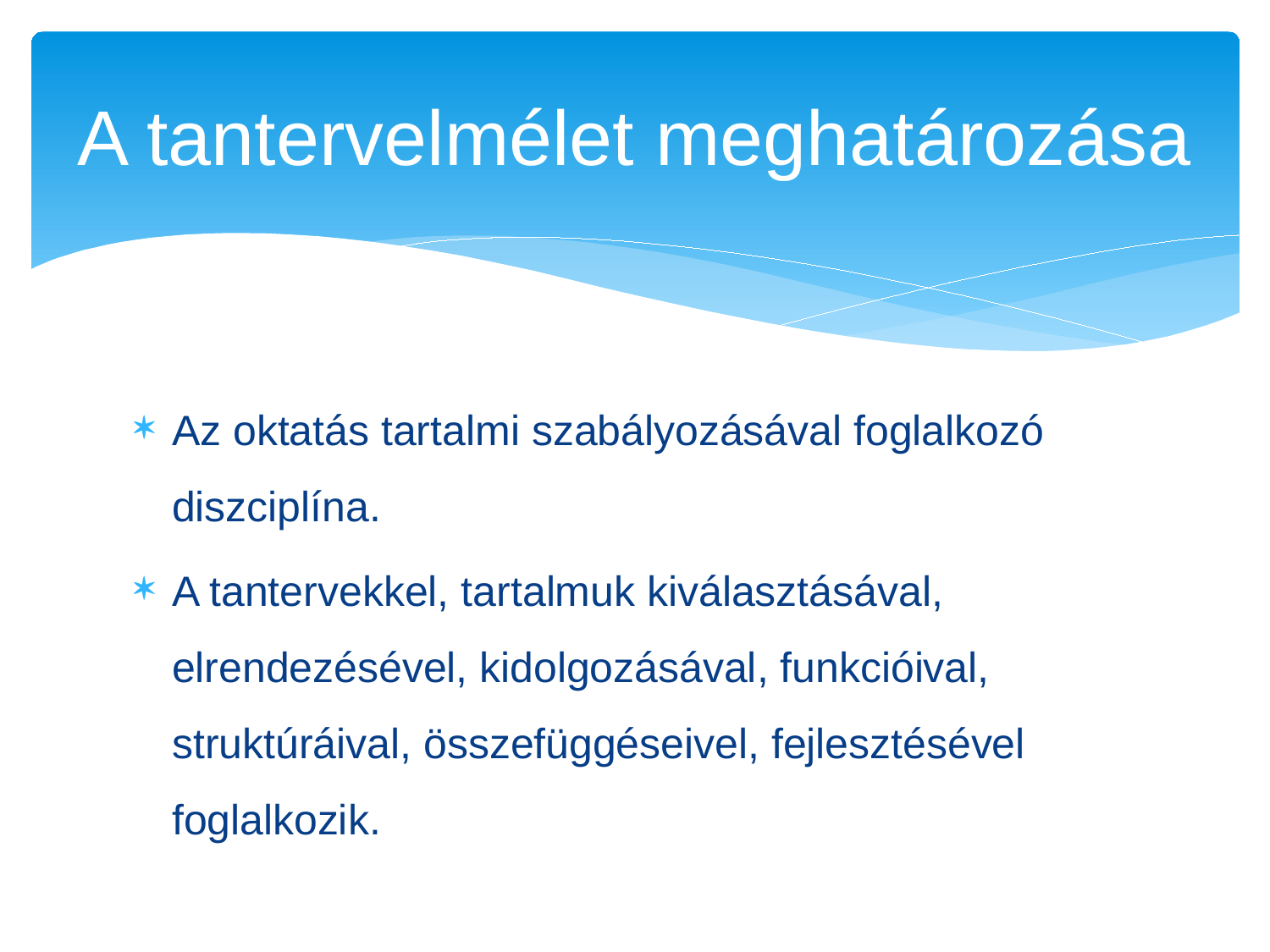

# A tantervelmélet meghatározása
Az oktatás tartalmi szabályozásával foglalkozó diszciplína.
A tantervekkel, tartalmuk kiválasztásával, elrendezésével, kidolgozásával, funkcióival, struktúráival, összefüggéseivel, fejlesztésével foglalkozik.